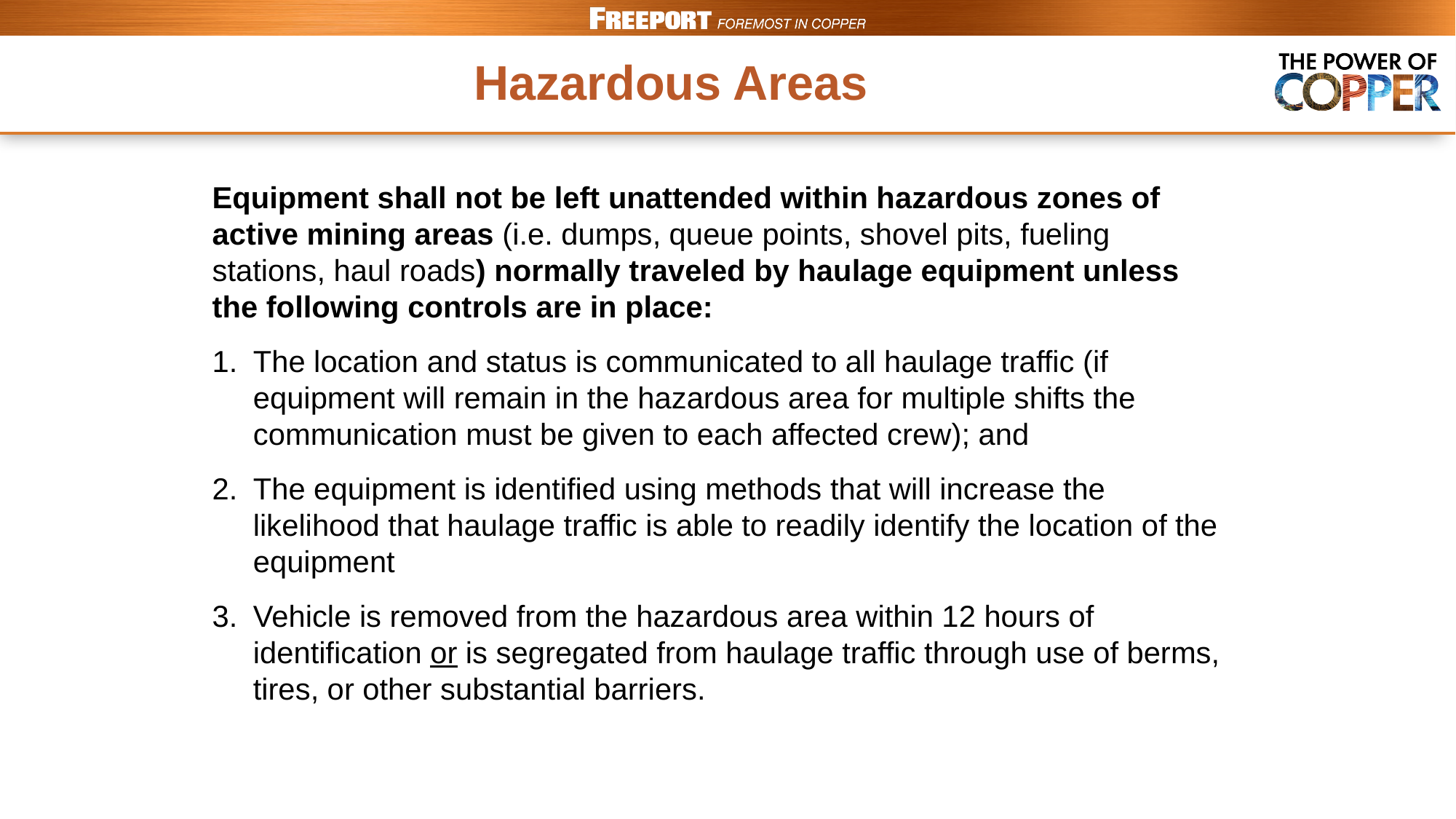

# Hazardous Areas
Equipment shall not be left unattended within hazardous zones of active mining areas (i.e. dumps, queue points, shovel pits, fueling stations, haul roads) normally traveled by haulage equipment unless the following controls are in place:

The location and status is communicated to all haulage traffic (if equipment will remain in the hazardous area for multiple shifts the communication must be given to each affected crew); and

The equipment is identified using methods that will increase the likelihood that haulage traffic is able to readily identify the location of the equipment

Vehicle is removed from the hazardous area within 12 hours of identification or is segregated from haulage traffic through use of berms, tires, or other substantial barriers.